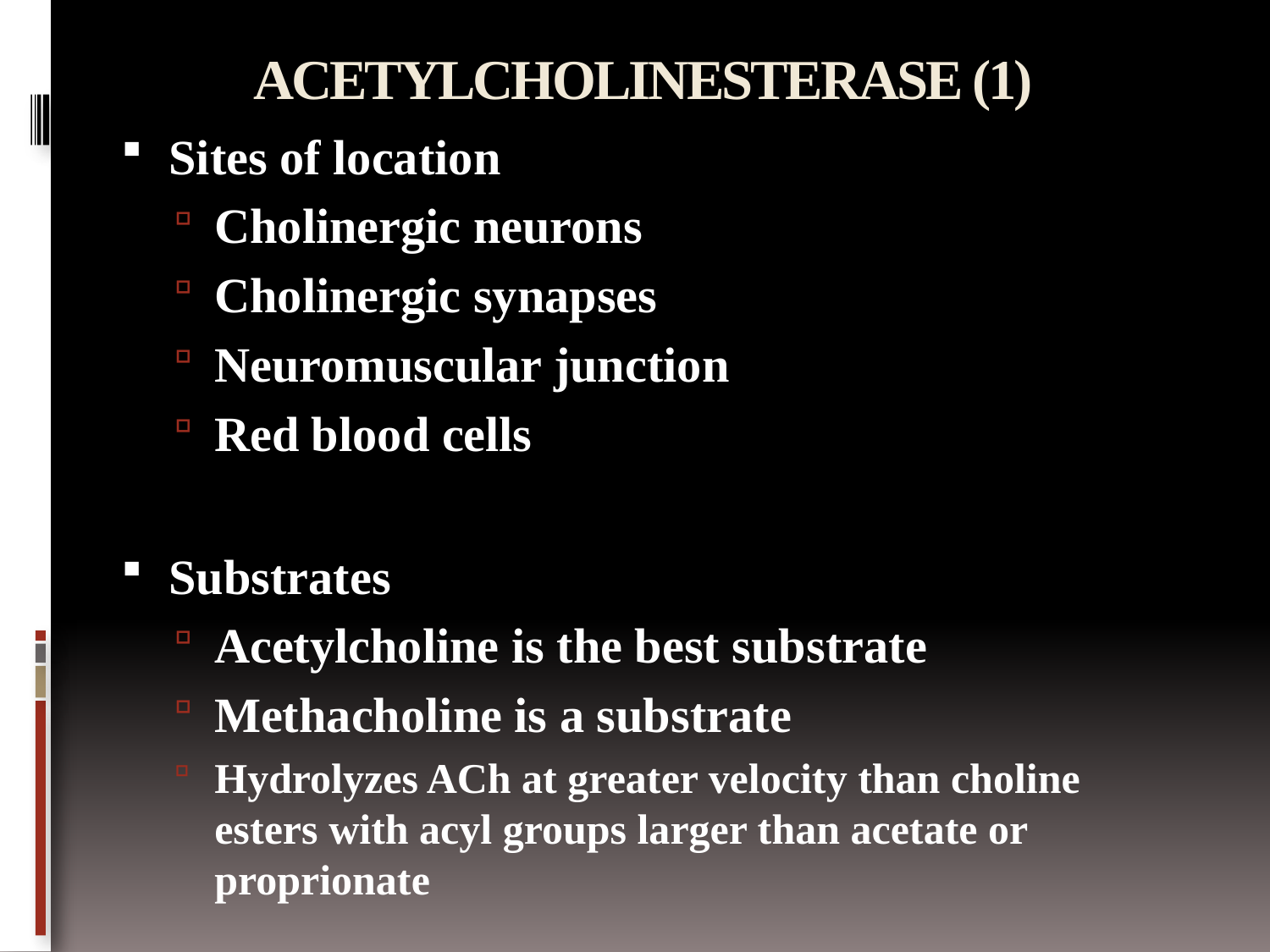

# ACETYLCHOLINESTERASE (1)
Sites of location
Cholinergic neurons
Cholinergic synapses
Neuromuscular junction
Red blood cells

Substrates
Acetylcholine is the best substrate
Methacholine is a substrate
Hydrolyzes ACh at greater velocity than choline esters with acyl groups larger than acetate or proprionate